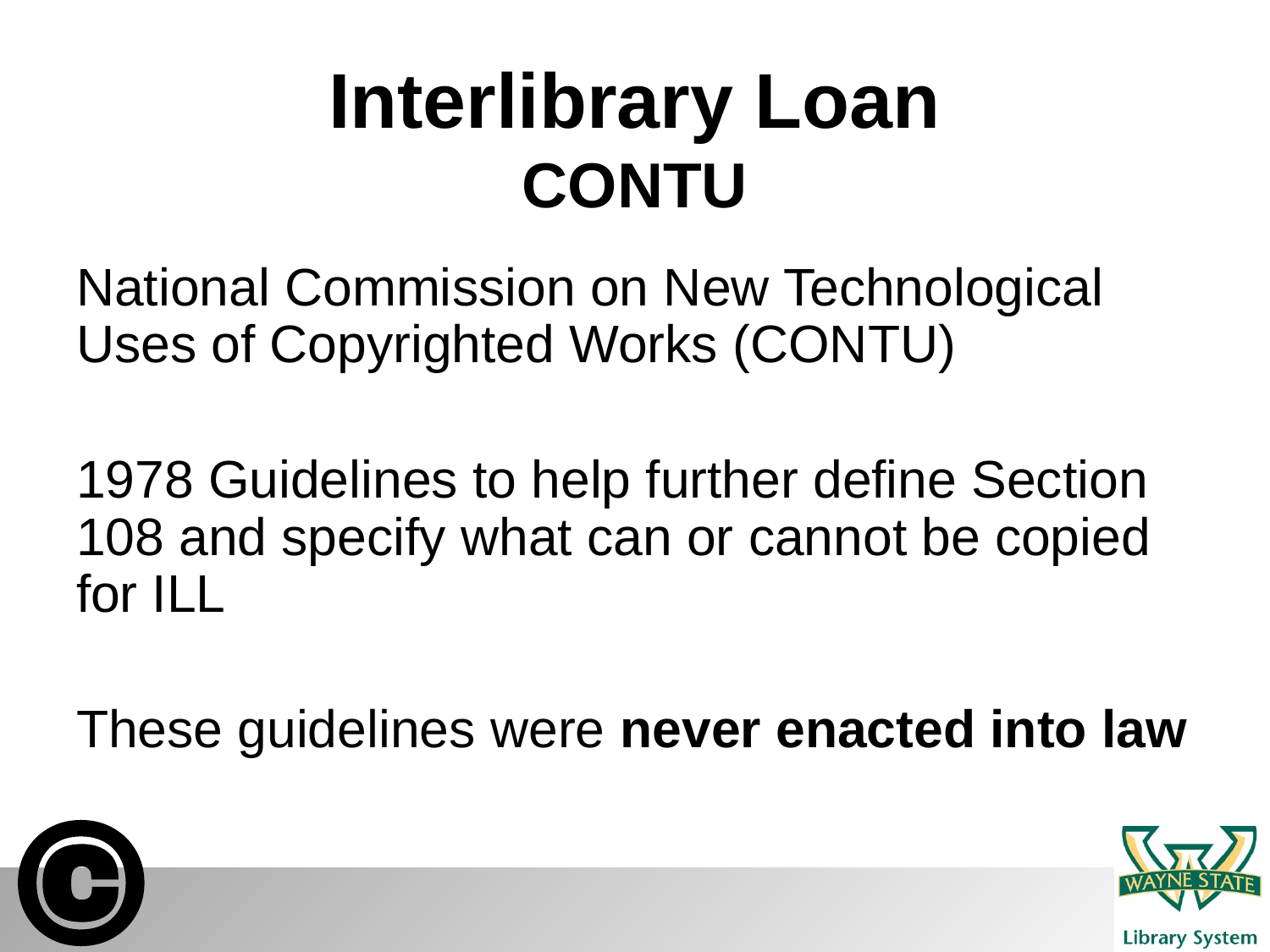

# Interlibrary Loan CONTU
National Commission on New Technological Uses of Copyrighted Works (CONTU)

1978 Guidelines to help further define Section 108 and specify what can or cannot be copied for ILL

These guidelines were never enacted into law
©